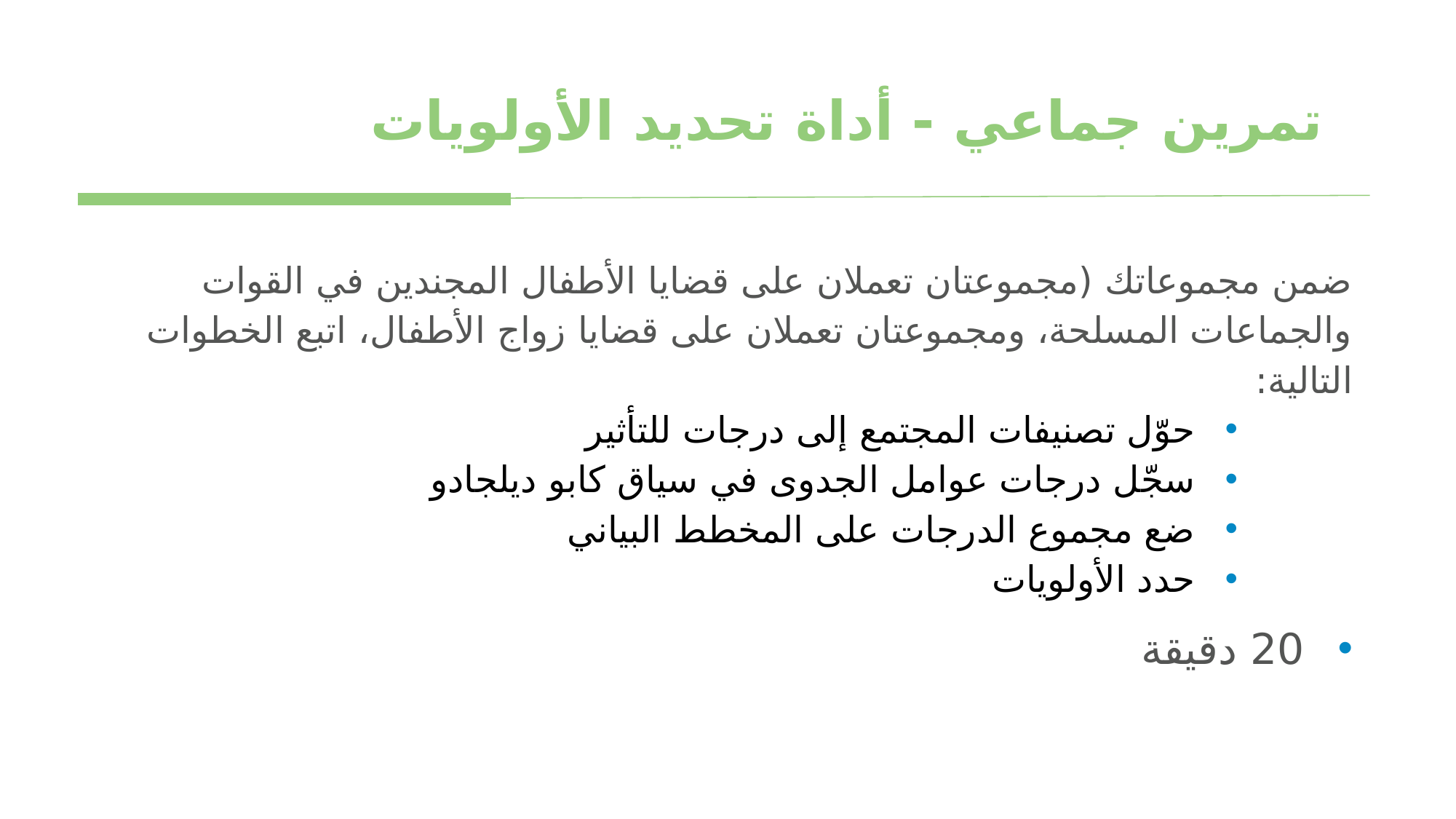

# تمرين جماعي - أداة تحديد الأولويات
ضمن مجموعاتك (مجموعتان تعملان على قضايا الأطفال المجندين في القوات والجماعات المسلحة، ومجموعتان تعملان على قضايا زواج الأطفال، اتبع الخطوات التالية:
حوّل تصنيفات المجتمع إلى درجات للتأثير
سجّل درجات عوامل الجدوى في سياق كابو ديلجادو
ضع مجموع الدرجات على المخطط البياني
حدد الأولويات
20 دقيقة